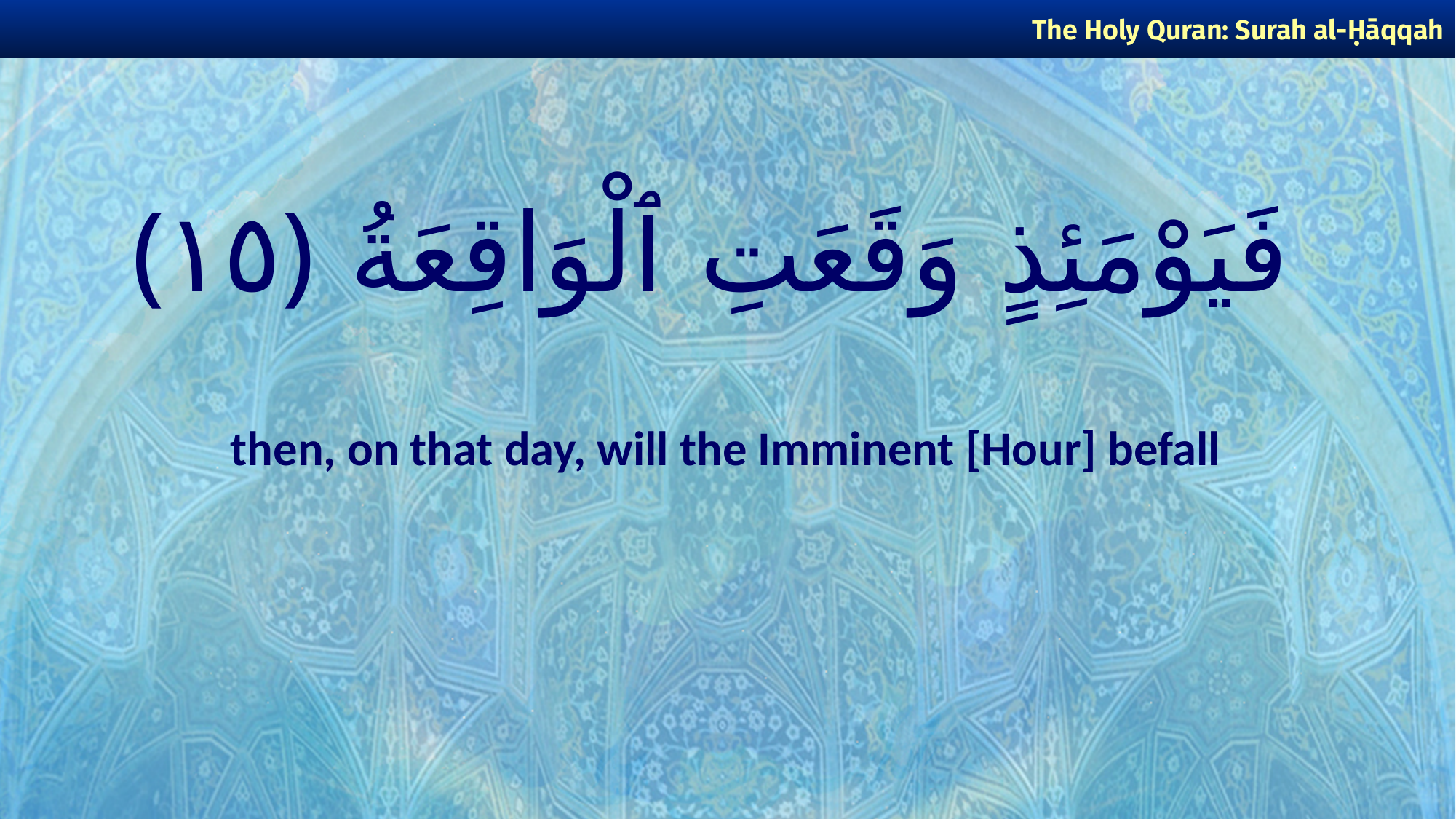

The Holy Quran: Surah al-Ḥāqqah
# فَيَوْمَئِذٍ وَقَعَتِ ٱلْوَاقِعَةُ ﴿١٥﴾
then, on that day, will the Imminent [Hour] befall